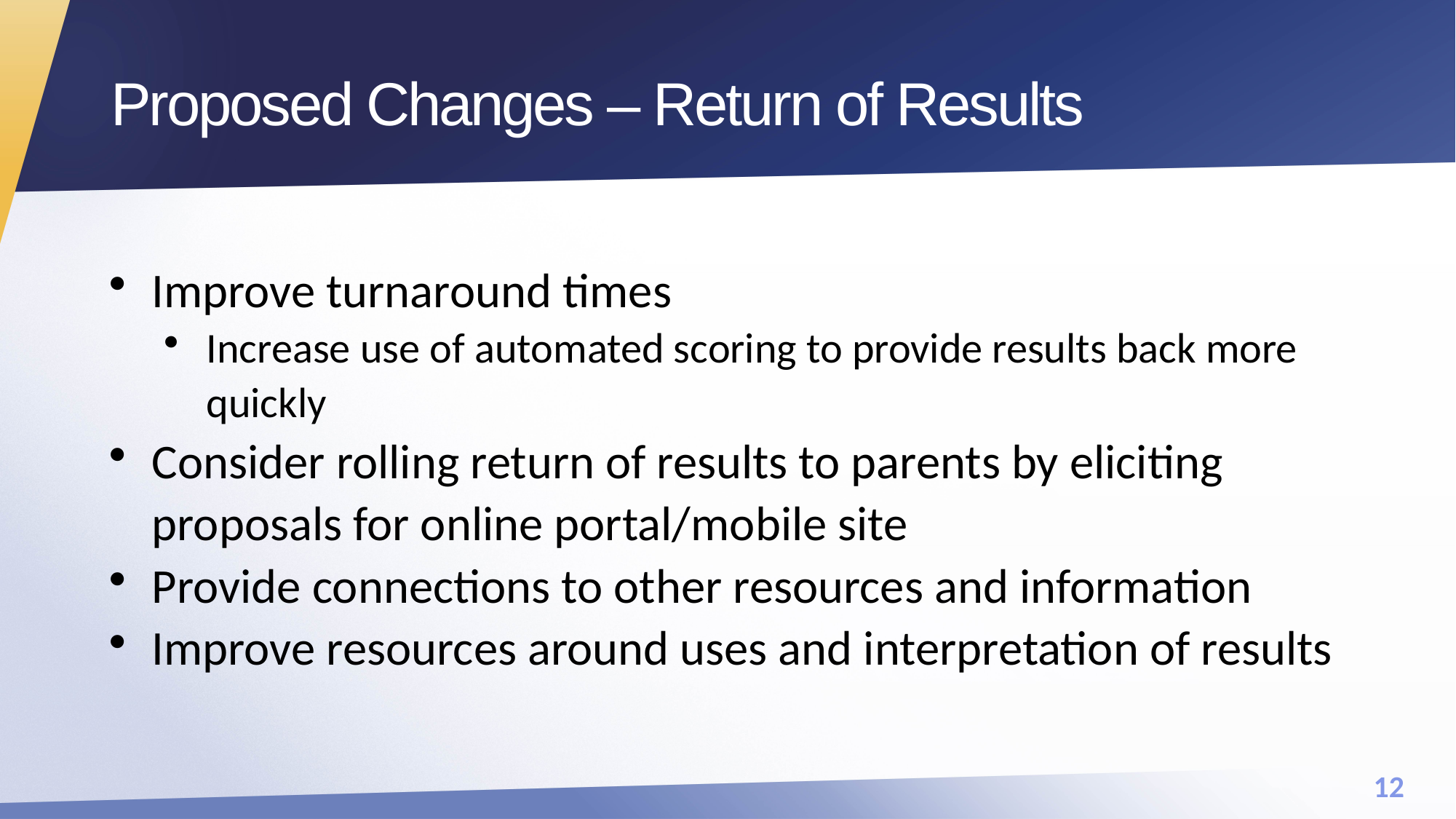

# Proposed Changes – Return of Results
Improve turnaround times
Increase use of automated scoring to provide results back more quickly
Consider rolling return of results to parents by eliciting proposals for online portal/mobile site
Provide connections to other resources and information
Improve resources around uses and interpretation of results